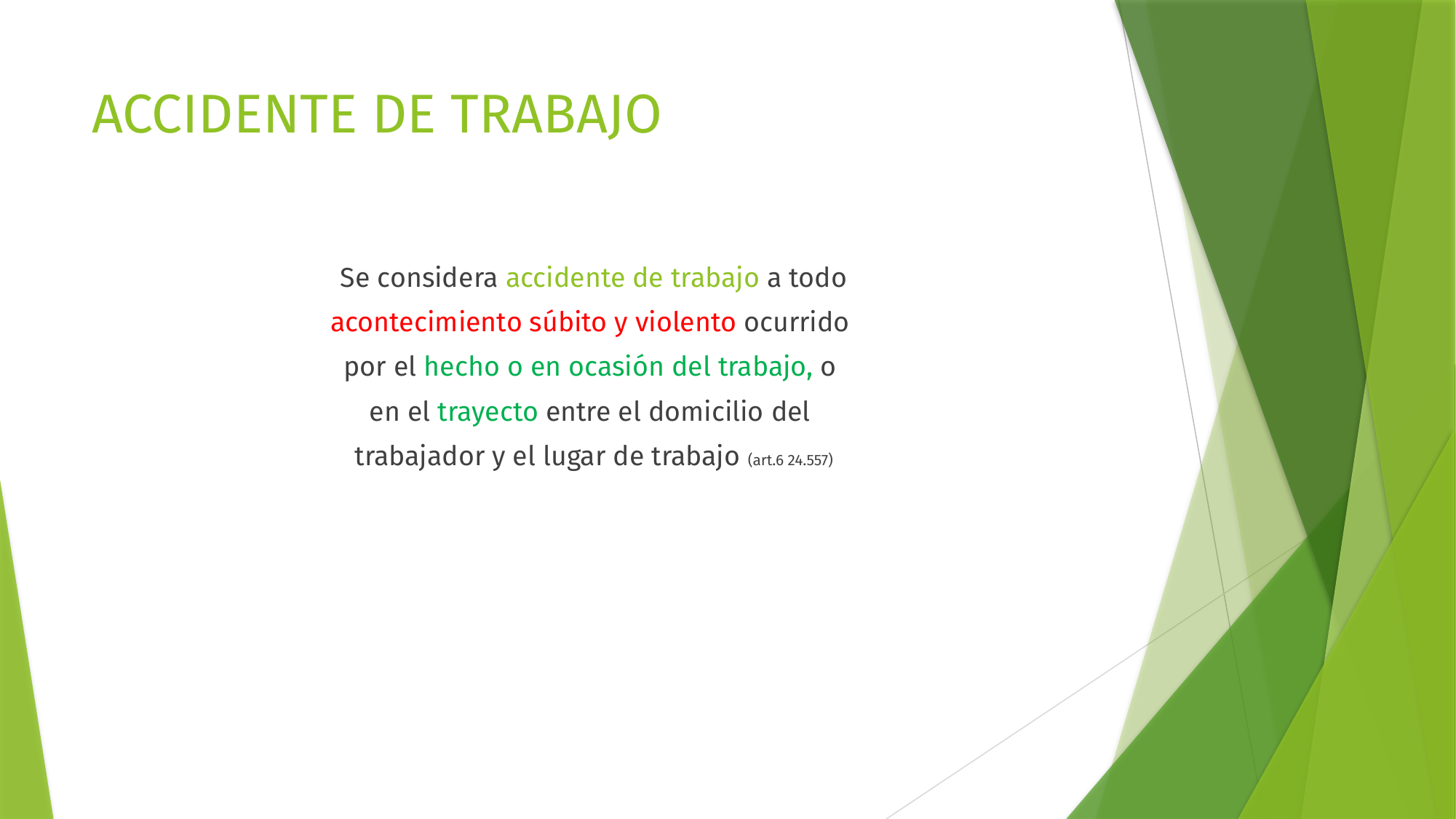

# ACCIDENTE DE TRABAJO
Se considera accidente de trabajo a todo
acontecimiento súbito y violento ocurrido
por el hecho o en ocasión del trabajo, o
en el trayecto entre el domicilio del
trabajador y el lugar de trabajo (art.6 24.557)